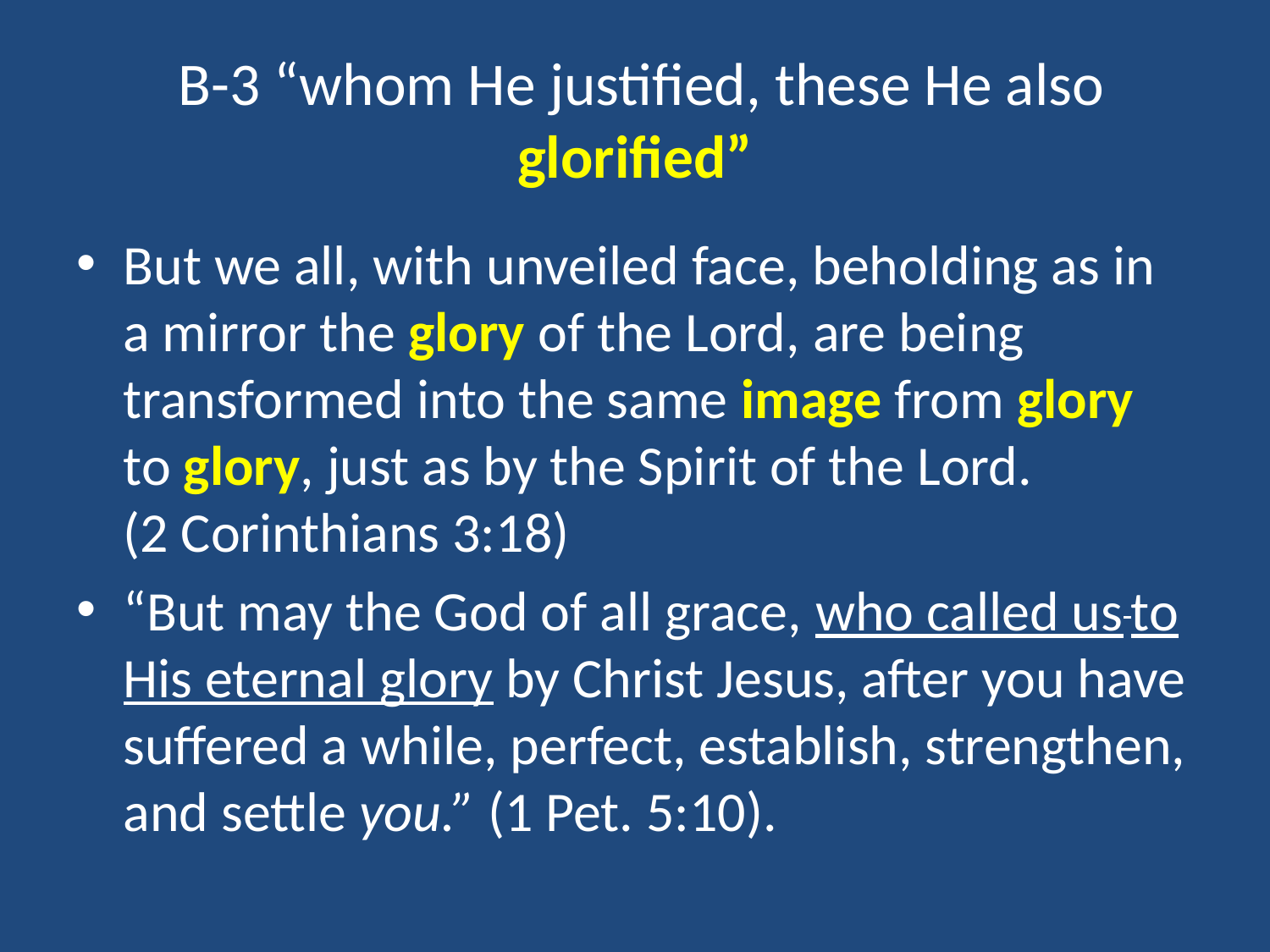

# B-3 “whom He justified, these He also glorified”
But we all, with unveiled face, beholding as in a mirror the glory of the Lord, are being transformed into the same image from glory to glory, just as by the Spirit of the Lord.          (2 Corinthians 3:18)
“But may the God of all grace, who called us to His eternal glory by Christ Jesus, after you have suffered a while, perfect, establish, strengthen, and settle you.” (1 Pet. 5:10).